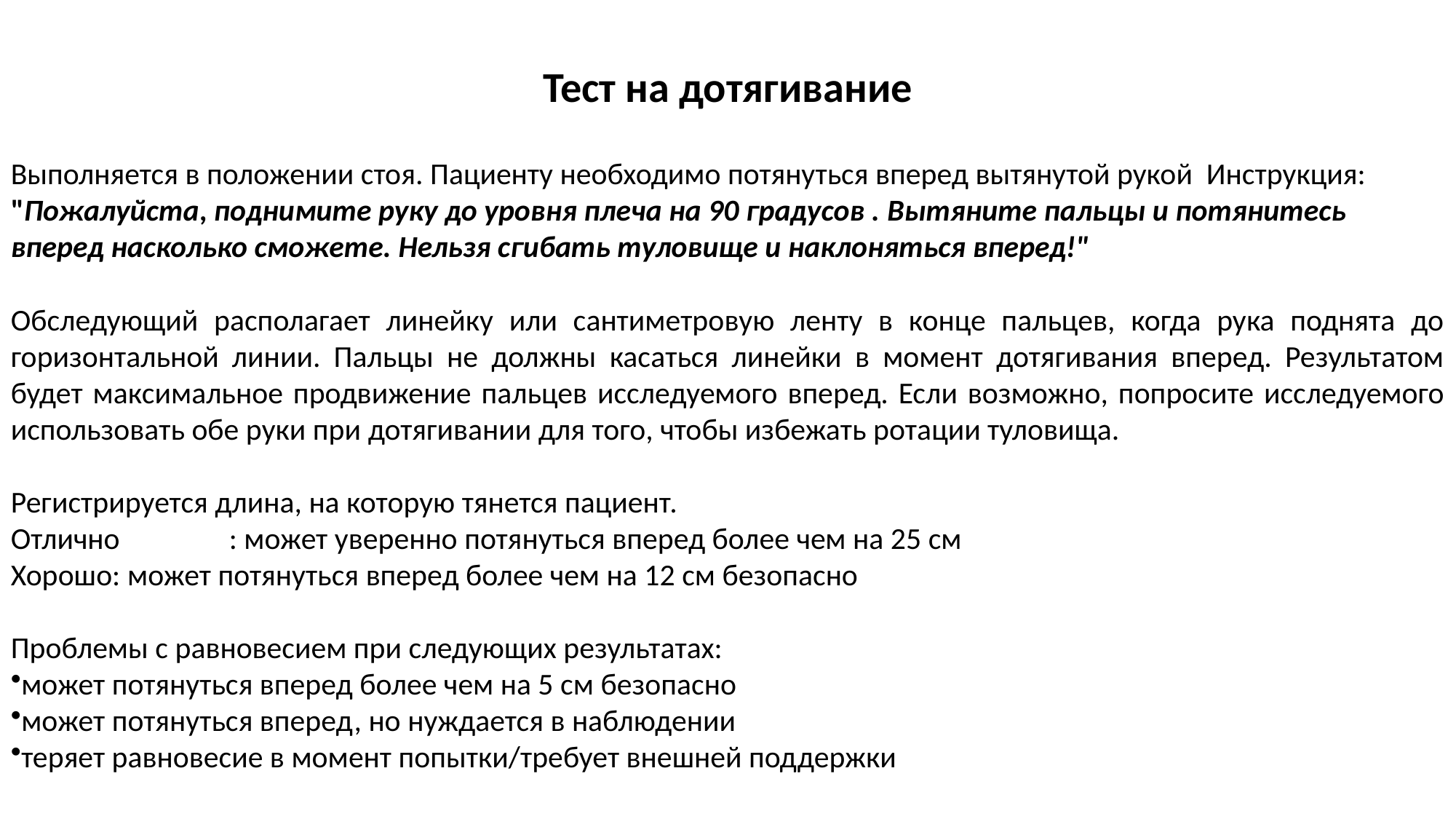

Тест на дотягивание

Выполняется в положении стоя. Пациенту необходимо потянуться вперед вытянутой рукой  Инструкция:
"Пожалуйста, поднимите руку до уровня плеча на 90 градусов . Вытяните пальцы и потянитесь вперед насколько сможете. Нельзя сгибать туловище и наклоняться вперед!"

Обследующий располагает линейку или сантиметровую ленту в конце пальцев, когда рука поднята до горизонтальной линии. Пальцы не должны касаться линейки в момент дотягивания вперед. Результатом будет максимальное продвижение пальцев исследуемого вперед. Если возможно, попросите исследуемого использовать обе руки при дотягивании для того, чтобы избежать ротации туловища.

Регистрируется длина, на которую тянется пациент.
Отлично	: может уверенно потянуться вперед более чем на 25 см
Хорошо: может потянуться вперед более чем на 12 см безопасно

Проблемы с равновесием при следующих результатах:
может потянуться вперед более чем на 5 см безопасно
может потянуться вперед, но нуждается в наблюдении
теряет равновесие в момент попытки/требует внешней поддержки